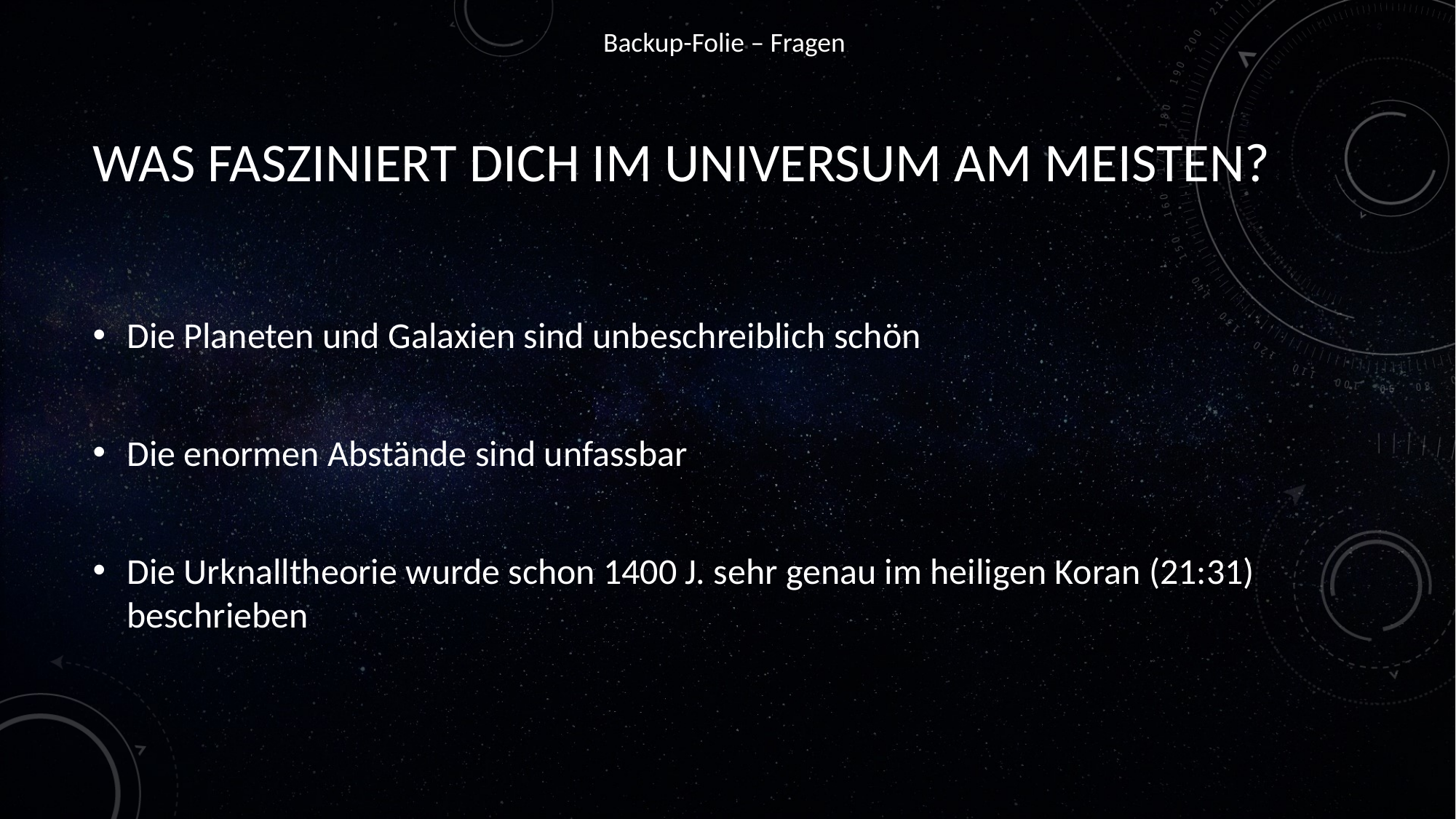

Backup-Folie – Fragen
# Was fasziniert dich im Universum am meisten?
Die Planeten und Galaxien sind unbeschreiblich schön

Die enormen Abstände sind unfassbar

Die Urknalltheorie wurde schon 1400 J. sehr genau im heiligen Koran (21:31) beschrieben